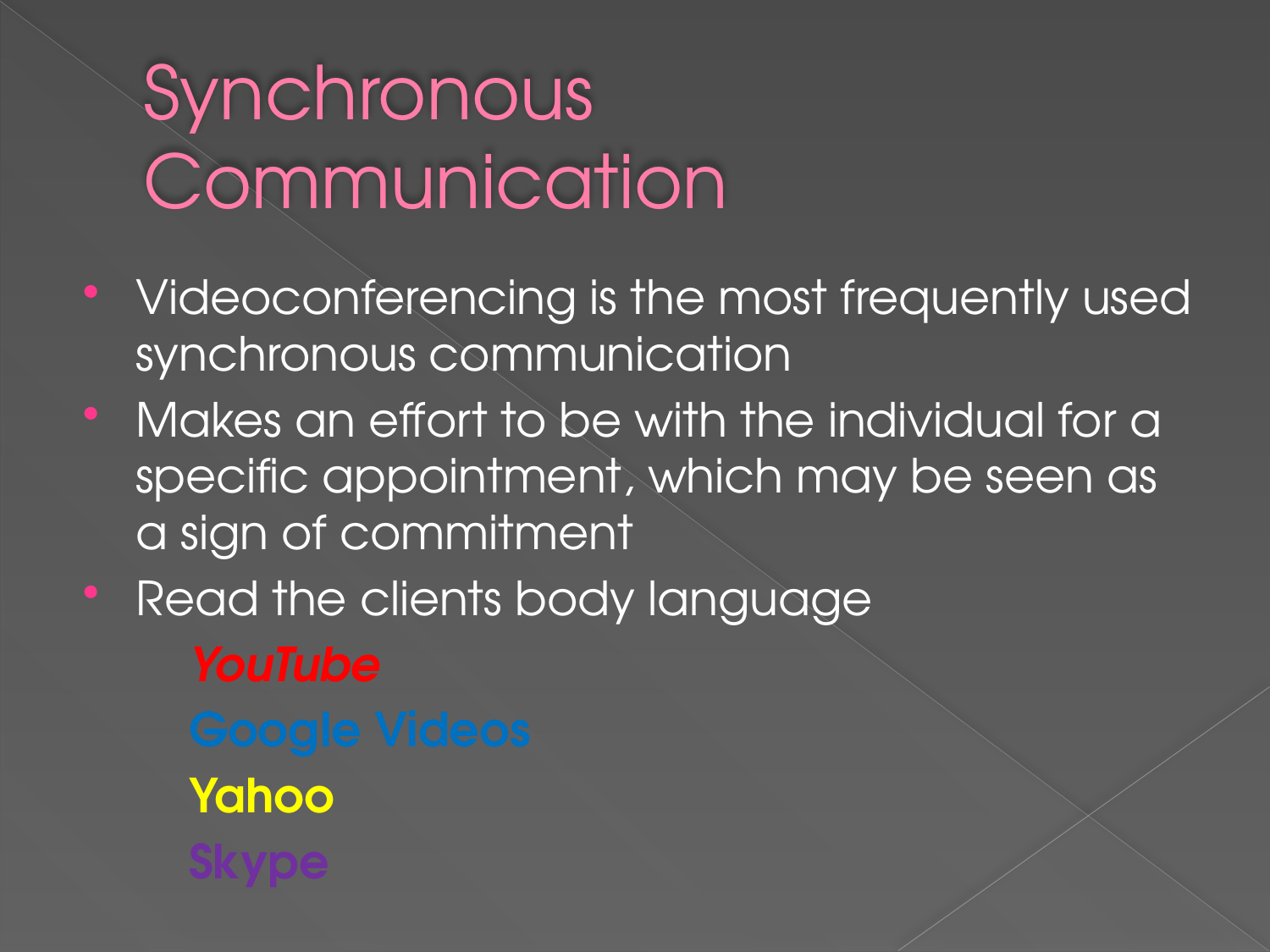

# Synchronous Communication
Videoconferencing is the most frequently used synchronous communication
Makes an effort to be with the individual for a specific appointment, which may be seen as a sign of commitment
Read the clients body language
		YouTube
			Google Videos
					Yahoo
						Skype